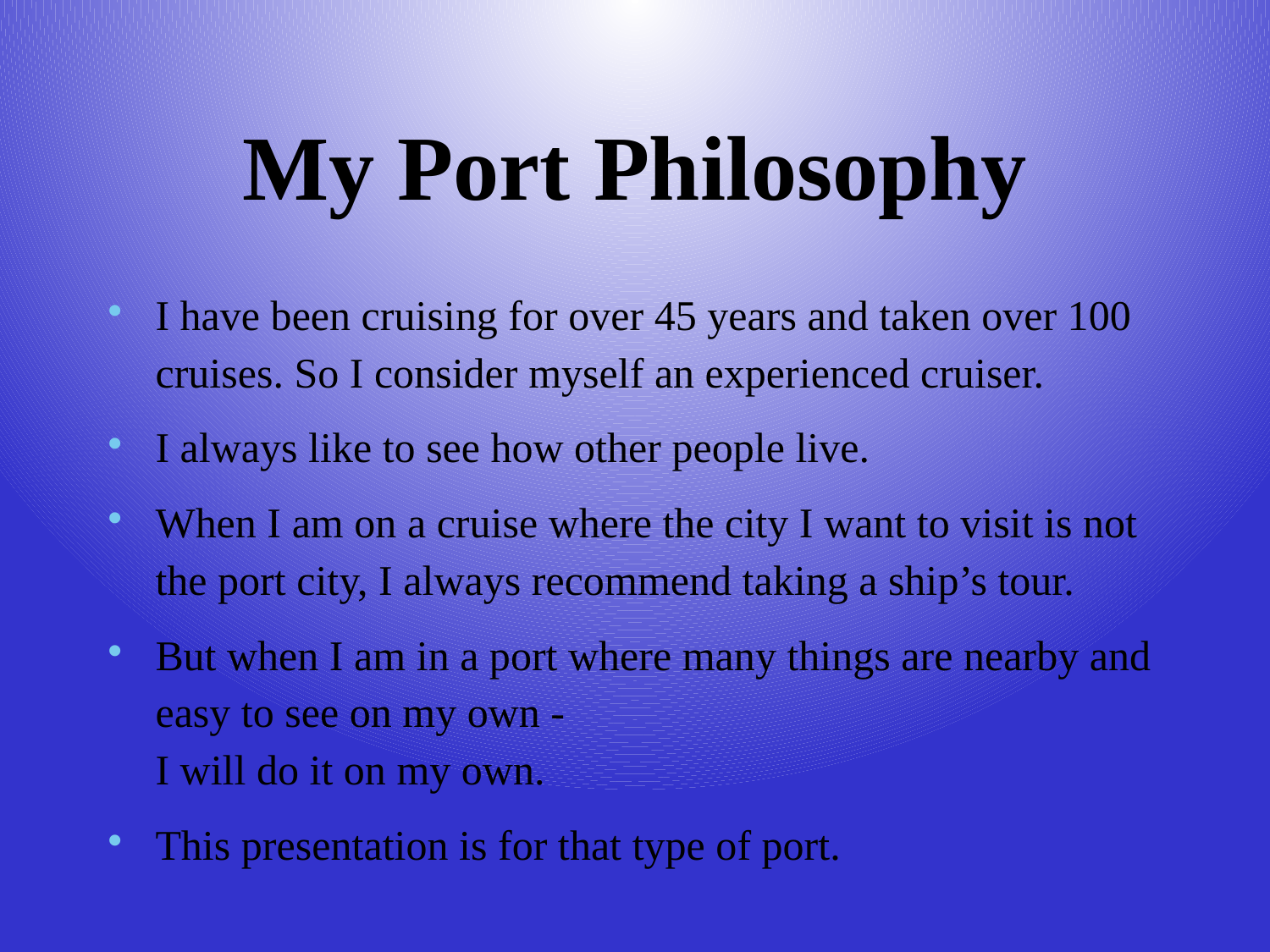

# My Port Philosophy
I have been cruising for over 45 years and taken over 100 cruises. So I consider myself an experienced cruiser.
I always like to see how other people live.
When I am on a cruise where the city I want to visit is not the port city, I always recommend taking a ship’s tour.
But when I am in a port where many things are nearby and easy to see on my own -
I will do it on my own.
This presentation is for that type of port.